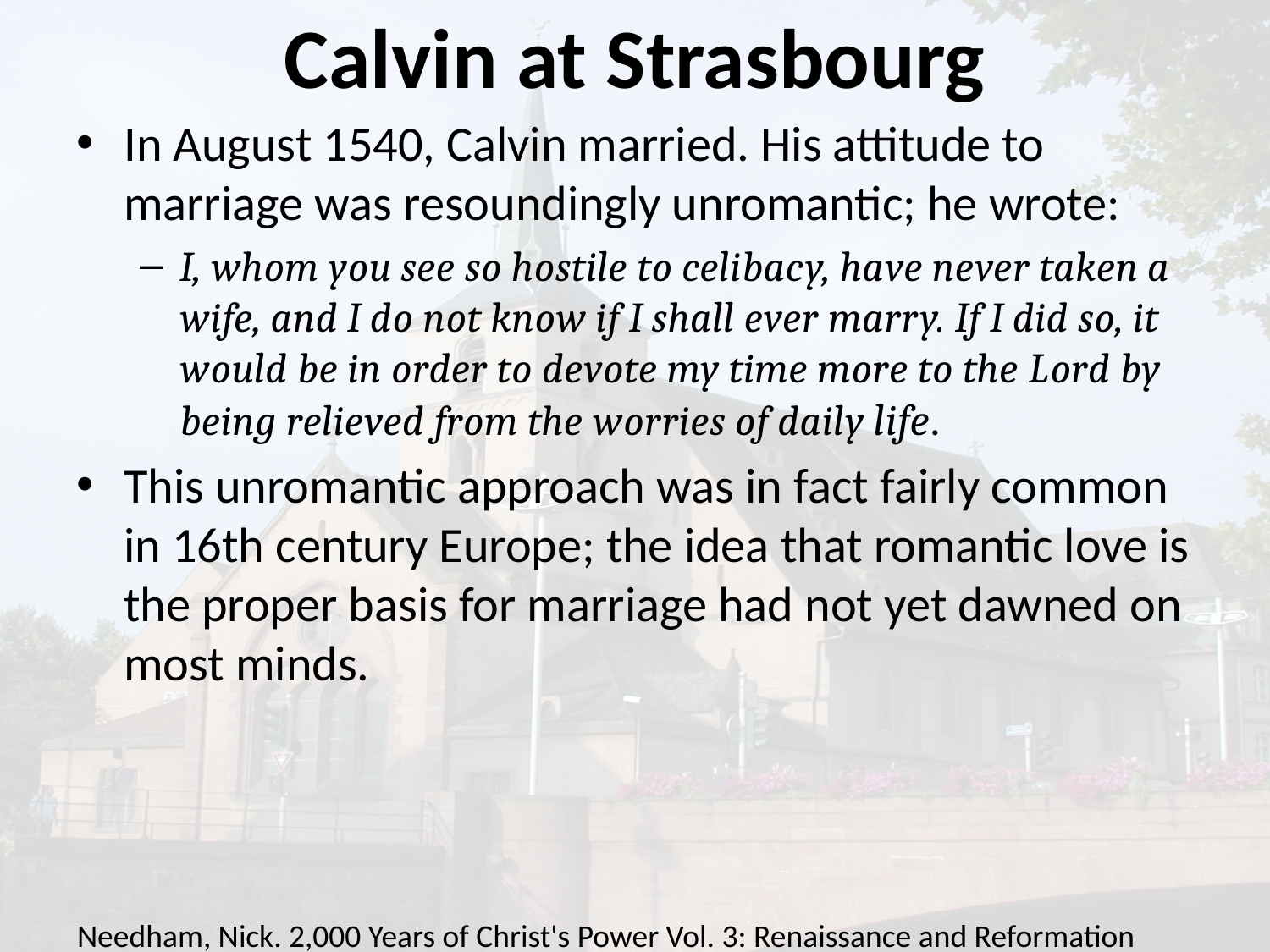

# Calvin at Strasbourg
In August 1540, Calvin married. His attitude to marriage was resoundingly unromantic; he wrote:
I, whom you see so hostile to celibacy, have never taken a wife, and I do not know if I shall ever marry. If I did so, it would be in order to devote my time more to the Lord by being relieved from the worries of daily life.
This unromantic approach was in fact fairly common in 16th century Europe; the idea that romantic love is the proper basis for marriage had not yet dawned on most minds.
Needham, Nick. 2,000 Years of Christ's Power Vol. 3: Renaissance and Reformation